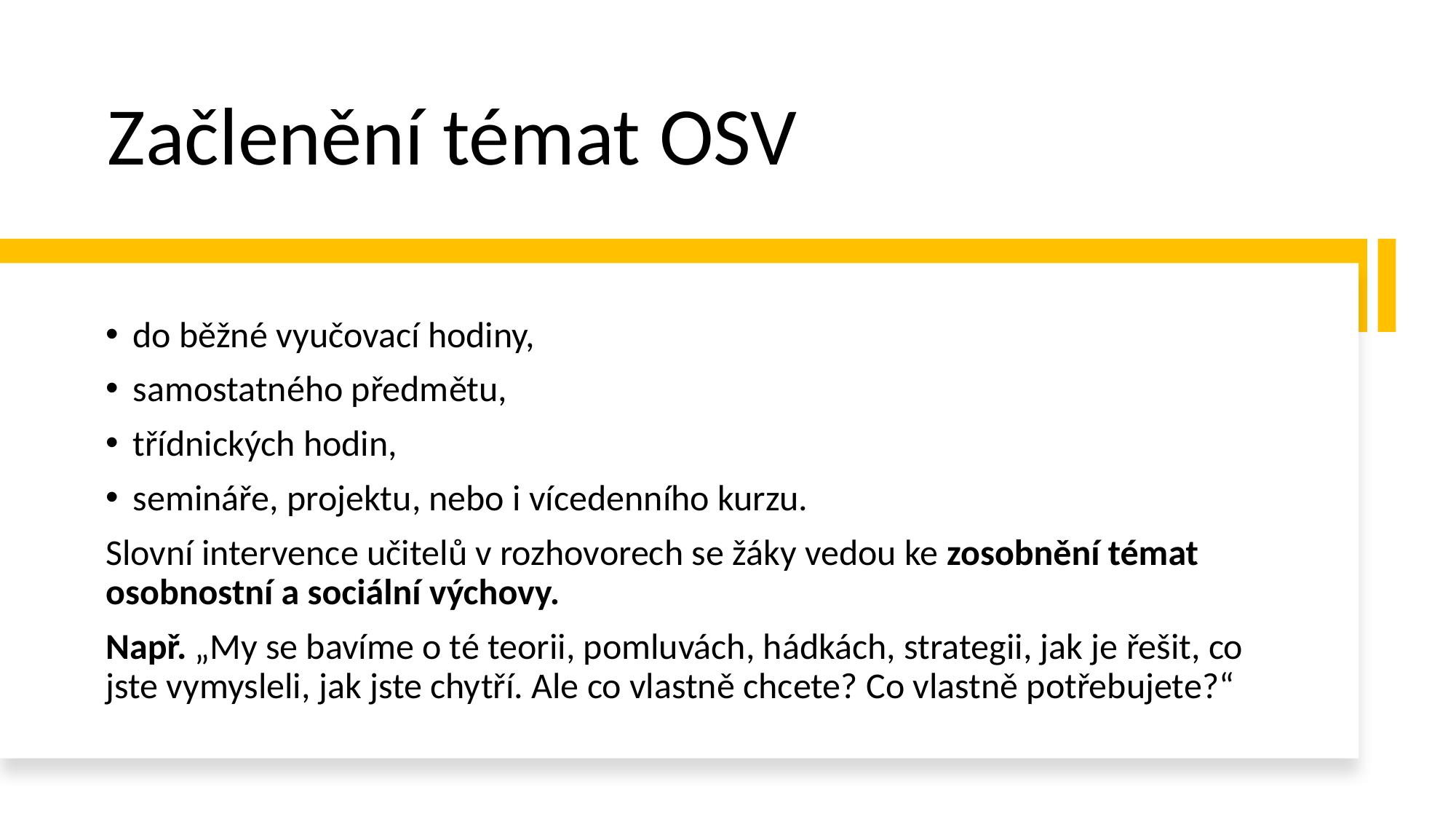

# Začlenění témat OSV

do běžné vyučovací hodiny,
samostatného předmětu,
třídnických hodin,
semináře, projektu, nebo i vícedenního kurzu.
Slovní intervence učitelů v rozhovorech se žáky vedou ke zosobnění témat osobnostní a sociální výchovy.
Např. „My se bavíme o té teorii, pomluvách, hádkách, strategii, jak je řešit, co jste vymysleli, jak jste chytří. Ale co vlastně chcete? Co vlastně potřebujete?“